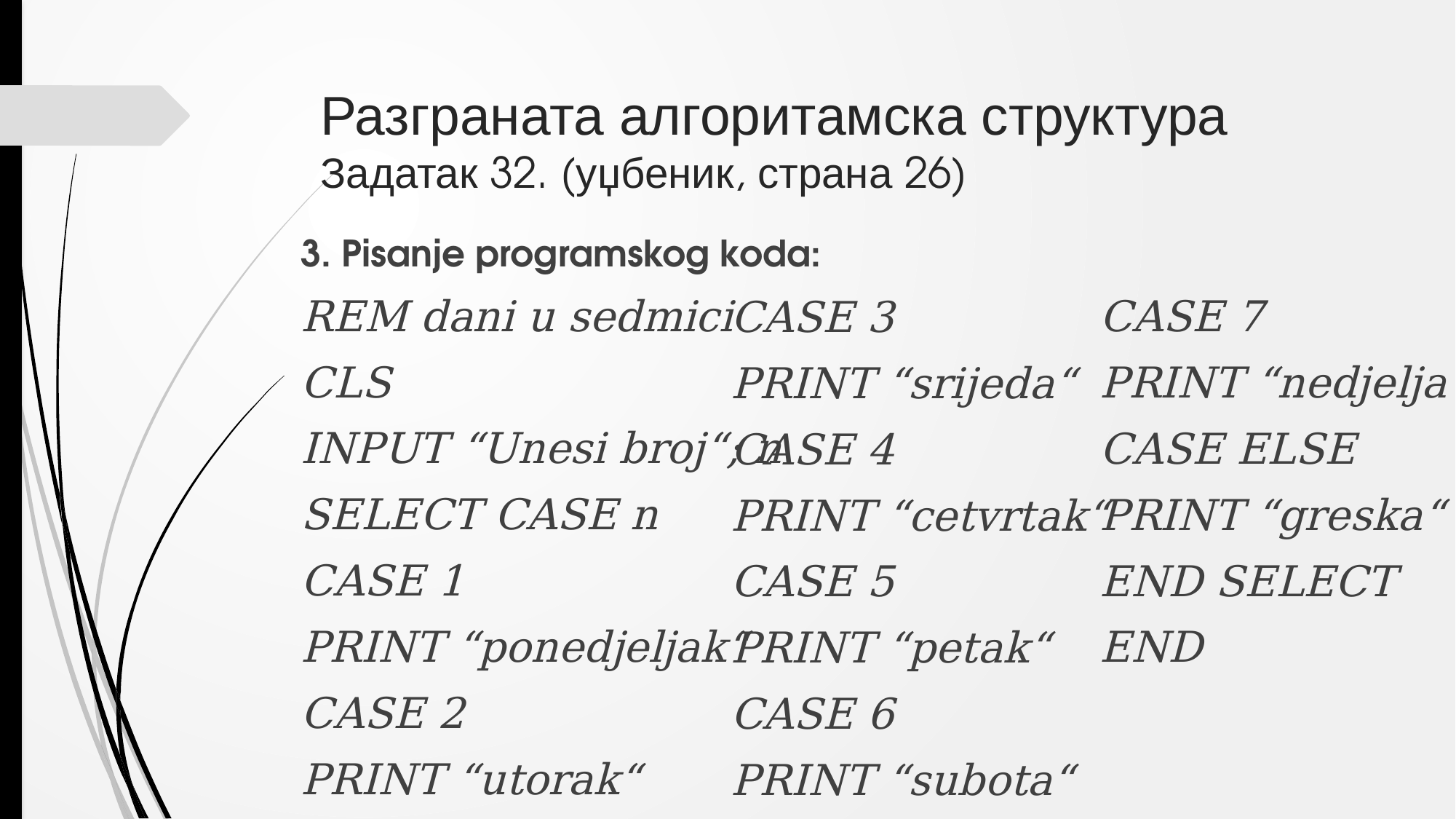

# Разграната алгоритамска структура Задатак 32. (уџбеник, страна 26)
3. Pisanje programskog koda:
REM dani u sedmici
CLS
INPUT “Unesi broj“; n
SELECT CASE n
CASE 1
PRINT “ponedjeljak“
CASE 2
PRINT “utorak“

CASE 7
PRINT “nedjelja“
CASE ELSE
PRINT “greska“
END SELECT
END

CASE 3
PRINT “srijeda“
CASE 4
PRINT “cetvrtak“
CASE 5
PRINT “petak“
CASE 6
PRINT “subota“